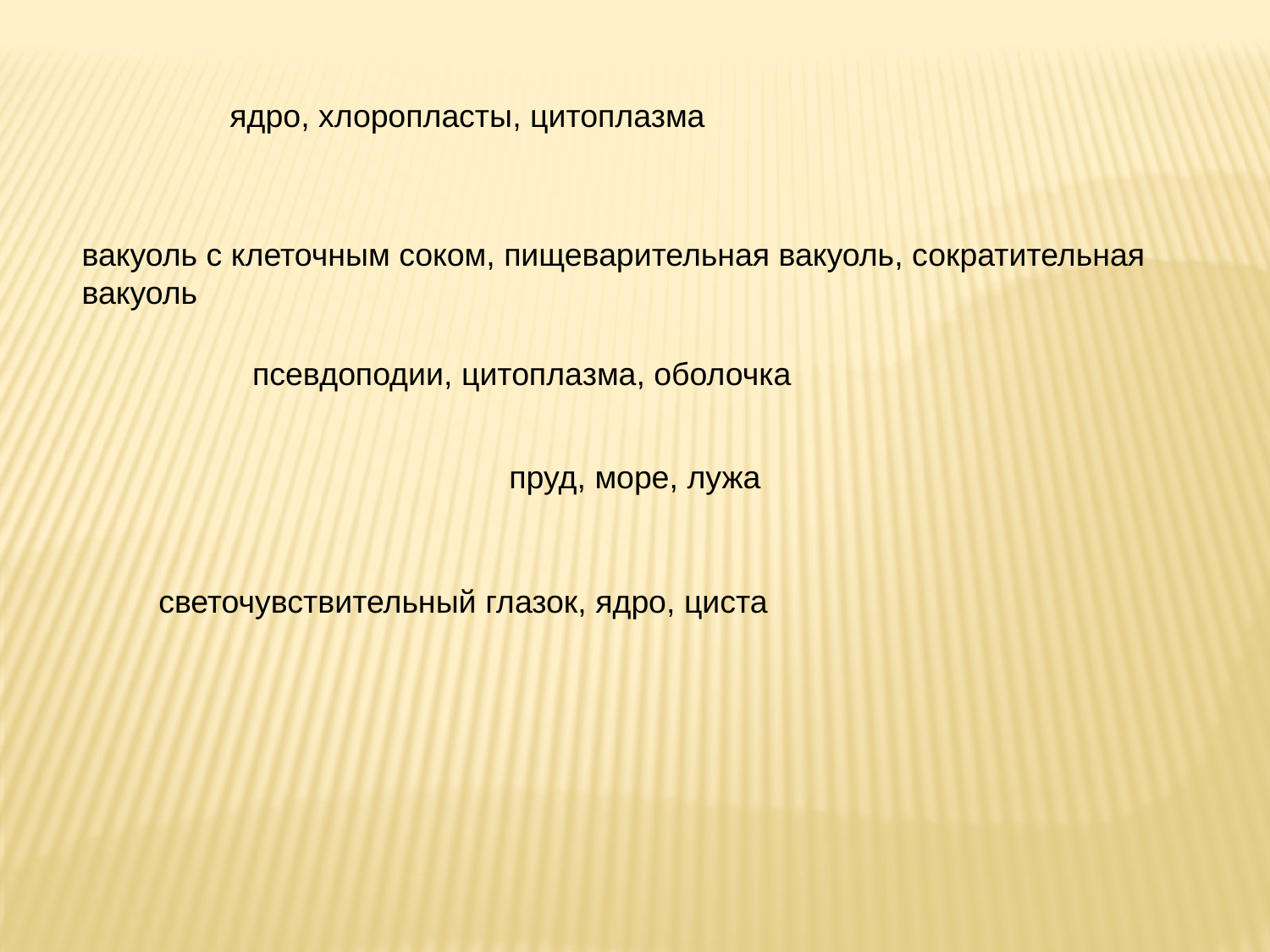

ядро, хлоропласты, цитоплазма
вакуоль с клеточным соком, пищеварительная вакуоль, сократительная вакуоль
псевдоподии, цитоплазма, оболочка
пруд, море, лужа
светочувствительный глазок, ядро, циста